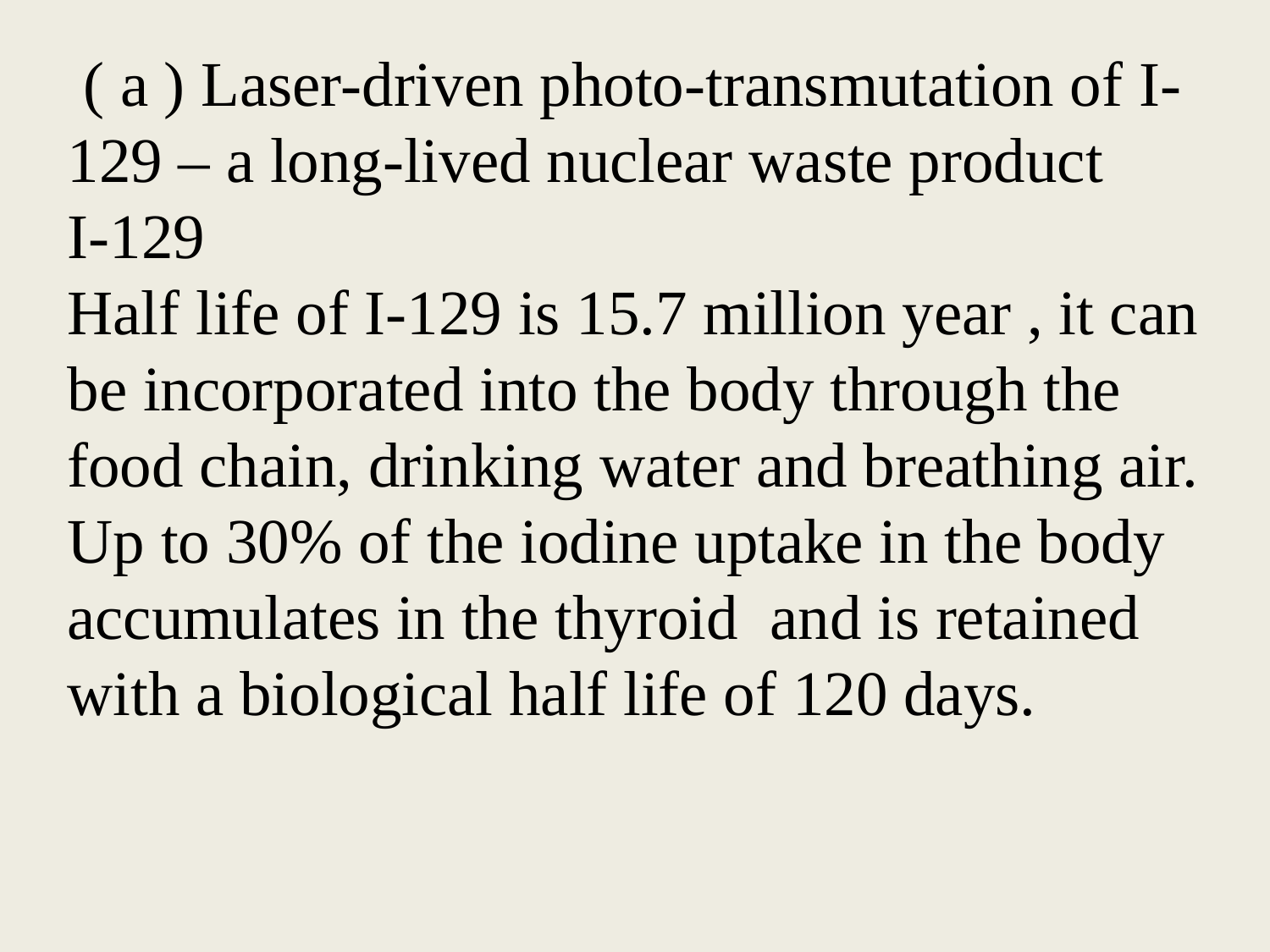

( a ) Laser-driven photo-transmutation of I-129 – a long-lived nuclear waste product
I-129
Half life of I-129 is 15.7 million year , it can be incorporated into the body through the food chain, drinking water and breathing air.
Up to 30% of the iodine uptake in the body accumulates in the thyroid  and is retained with a biological half life of 120 days.